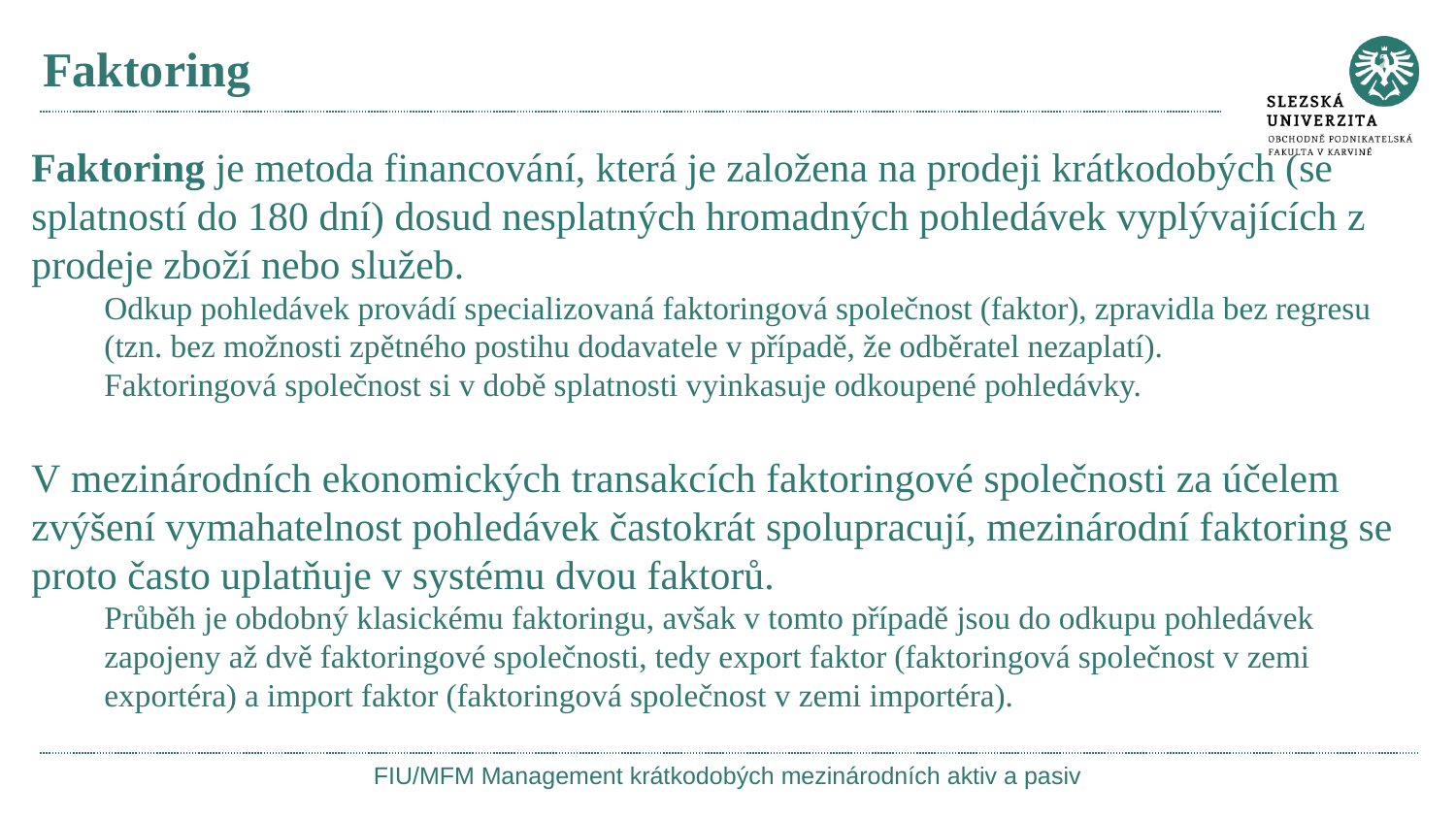

# Faktoring
Faktoring je metoda financování, která je založena na prodeji krátkodobých (se splatností do 180 dní) dosud nesplatných hromadných pohledávek vyplývajících z prodeje zboží nebo služeb.
Odkup pohledávek provádí specializovaná faktoringová společnost (faktor), zpravidla bez regresu (tzn. bez možnosti zpětného postihu dodavatele v případě, že odběratel nezaplatí).
Faktoringová společnost si v době splatnosti vyinkasuje odkoupené pohledávky.

V mezinárodních ekonomických transakcích faktoringové společnosti za účelem zvýšení vymahatelnost pohledávek častokrát spolupracují, mezinárodní faktoring se proto často uplatňuje v systému dvou faktorů.
Průběh je obdobný klasickému faktoringu, avšak v tomto případě jsou do odkupu pohledávek zapojeny až dvě faktoringové společnosti, tedy export faktor (faktoringová společnost v zemi exportéra) a import faktor (faktoringová společnost v zemi importéra).
FIU/MFM Management krátkodobých mezinárodních aktiv a pasiv